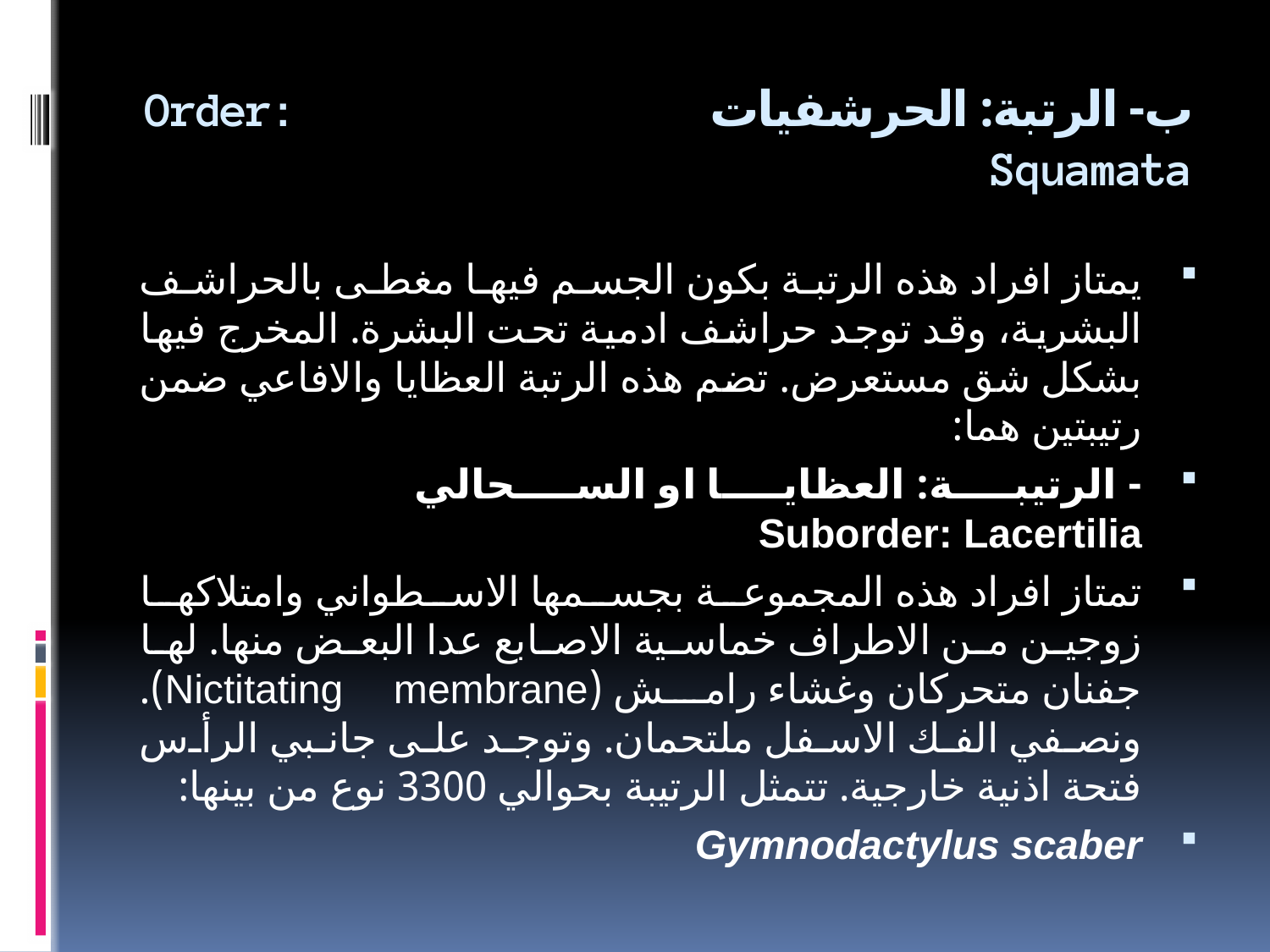

# ب- الرتبة: الحرشفيات                                     Order: Squamata
يمتاز افراد هذه الرتبة بكون الجسم فيها مغطى بالحراشف البشرية، وقد توجد حراشف ادمية تحت البشرة. المخرج فيها بشكل شق مستعرض. تضم هذه الرتبة العظايا والافاعي ضمن رتيبتين هما:
- الرتيبة: العظايا او السحالي                           Suborder: Lacertilia
تمتاز افراد هذه المجموعة بجسمها الاسطواني وامتلاكها زوجين من الاطراف خماسية الاصابع عدا البعض منها. لها جفنان متحركان وغشاء رامش (Nictitating membrane). ونصفي الفك الاسفل ملتحمان. وتوجد على جانبي الرأس فتحة اذنية خارجية. تتمثل الرتيبة بحوالي 3300 نوع من بينها:
Gymnodactylus scaber